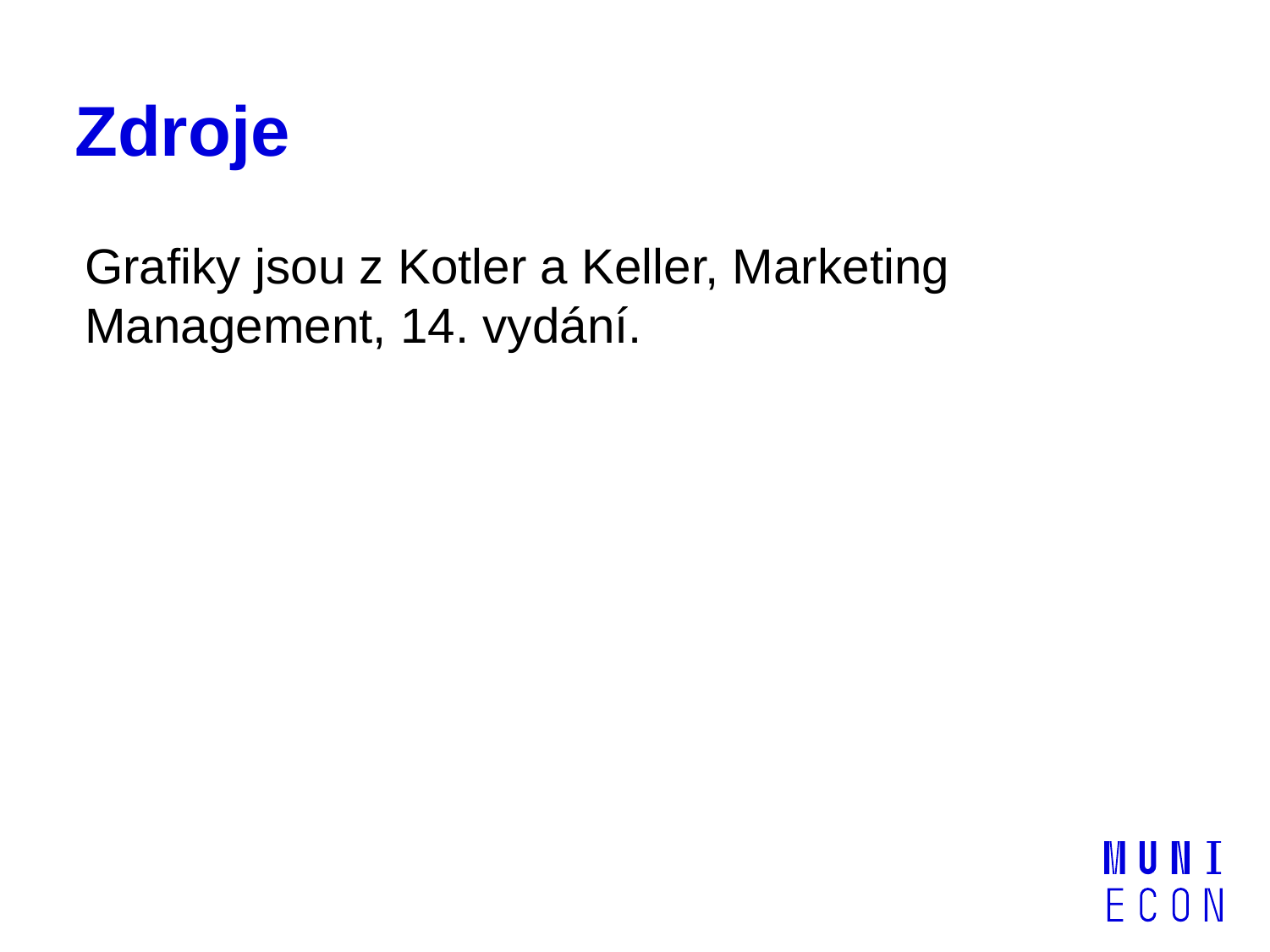

# Zdroje
Grafiky jsou z Kotler a Keller, Marketing Management, 14. vydání.